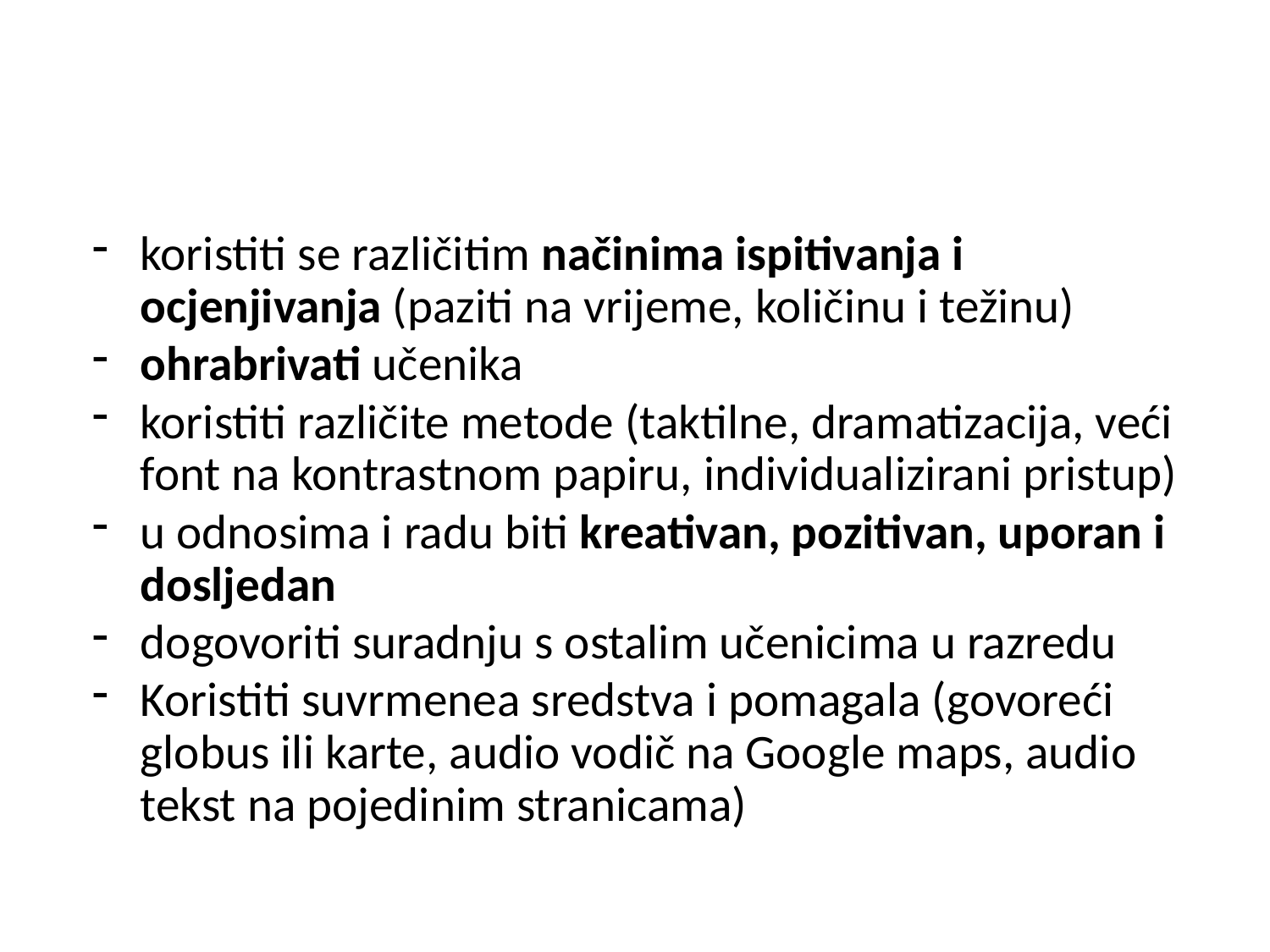

#
koristiti se različitim načinima ispitivanja i ocjenjivanja (paziti na vrijeme, količinu i težinu)
ohrabrivati učenika
koristiti različite metode (taktilne, dramatizacija, veći font na kontrastnom papiru, individualizirani pristup)
u odnosima i radu biti kreativan, pozitivan, uporan i dosljedan
dogovoriti suradnju s ostalim učenicima u razredu
Koristiti suvrmenea sredstva i pomagala (govoreći globus ili karte, audio vodič na Google maps, audio tekst na pojedinim stranicama)